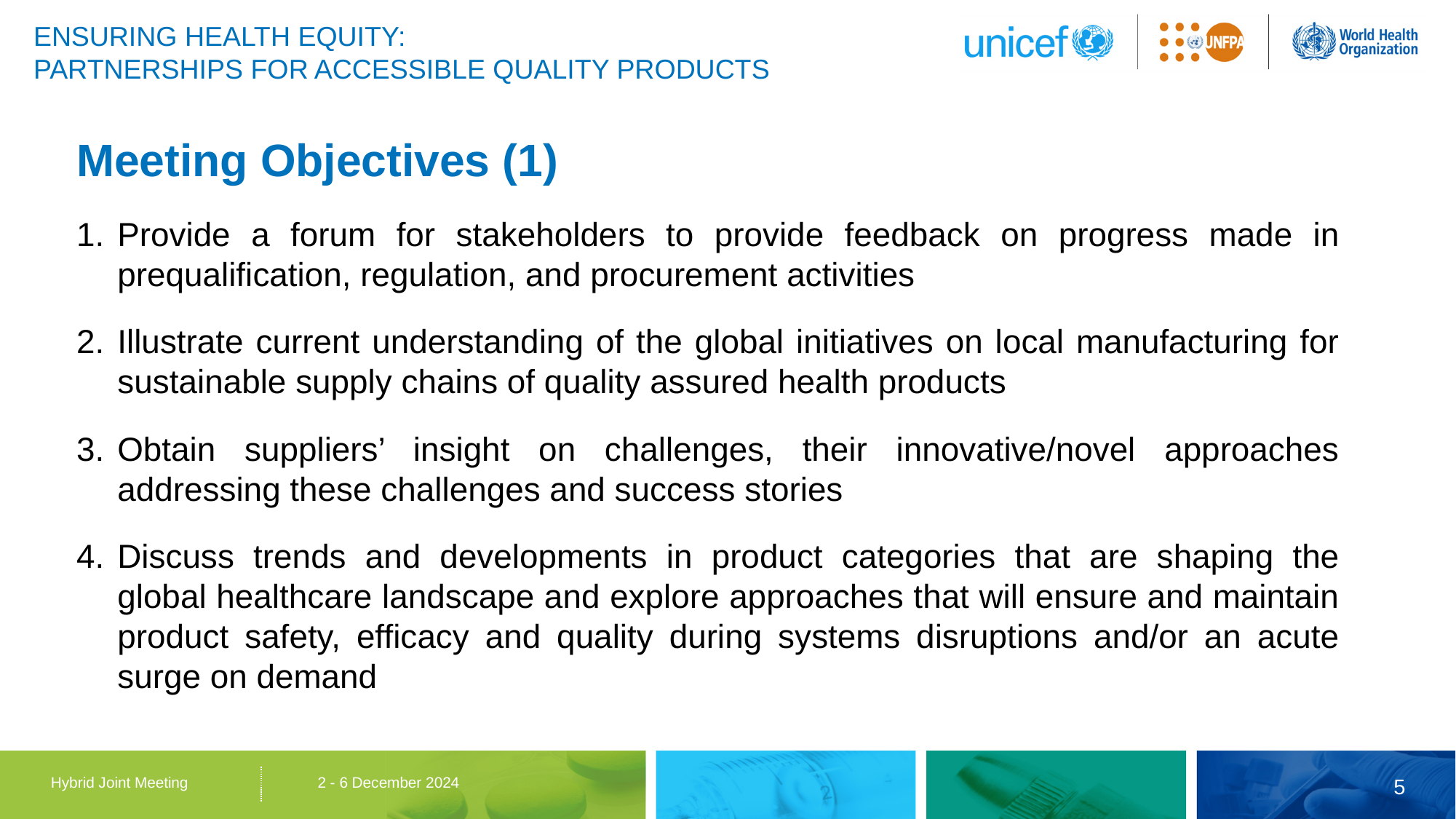

ENSURING HEALTH EQUITY:
PARTNERSHIPS FOR ACCESSIBLE QUALITY PRODUCTS
Meeting Objectives (1)
Provide a forum for stakeholders to provide feedback on progress made in prequalification, regulation, and procurement activities
Illustrate current understanding of the global initiatives on local manufacturing for sustainable supply chains of quality assured health products
Obtain suppliers’ insight on challenges, their innovative/novel approaches addressing these challenges and success stories
Discuss trends and developments in product categories that are shaping the global healthcare landscape and explore approaches that will ensure and maintain product safety, efficacy and quality during systems disruptions and/or an acute surge on demand
Hybrid Joint Meeting                               2 - 6 December 2024
5